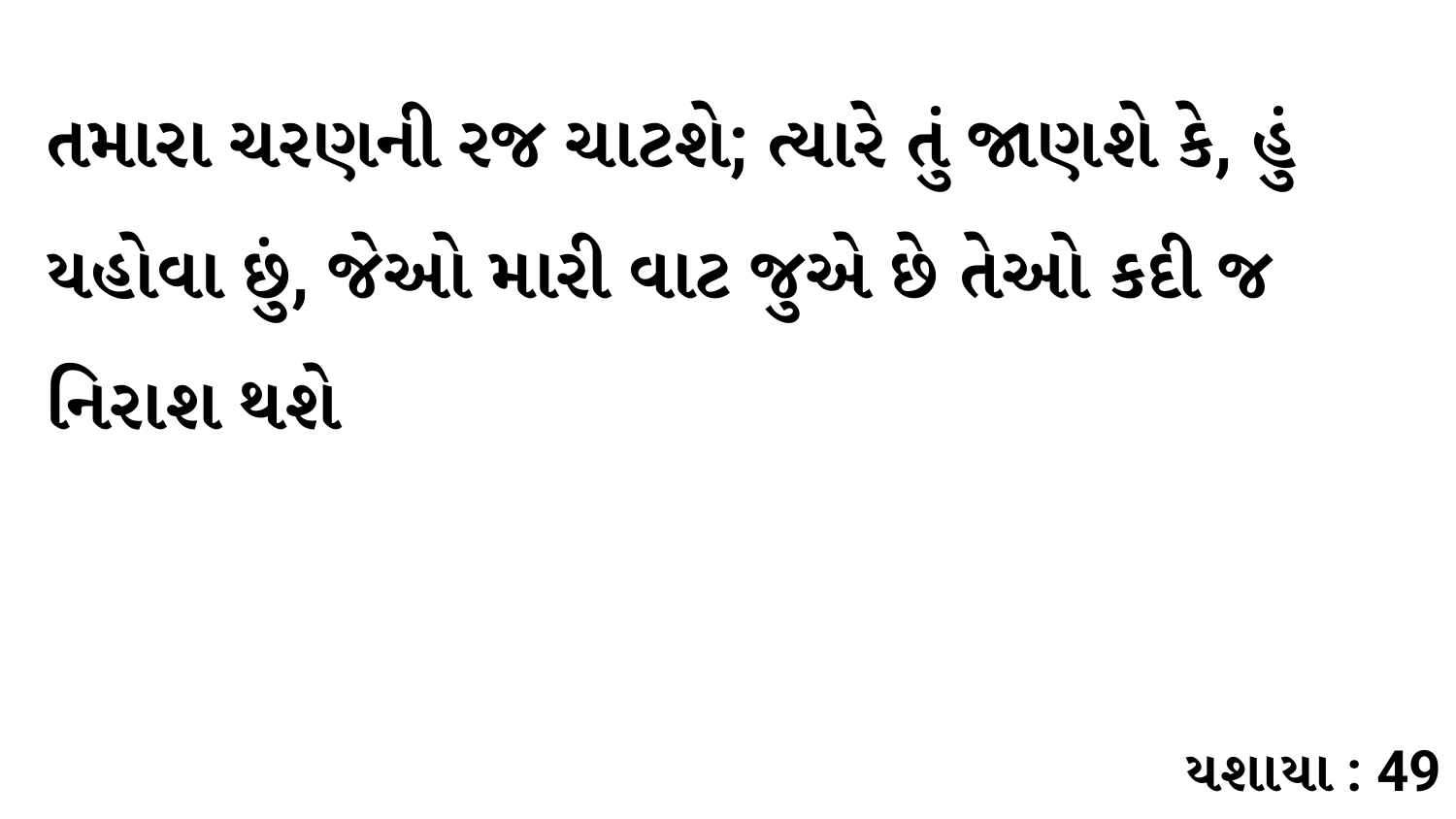

તમારા ચરણની રજ ચાટશે; ત્યારે તું જાણશે કે, હું યહોવા છું, જેઓ મારી વાટ જુએ છે તેઓ કદી જ નિરાશ થશે
યશાયા : 49